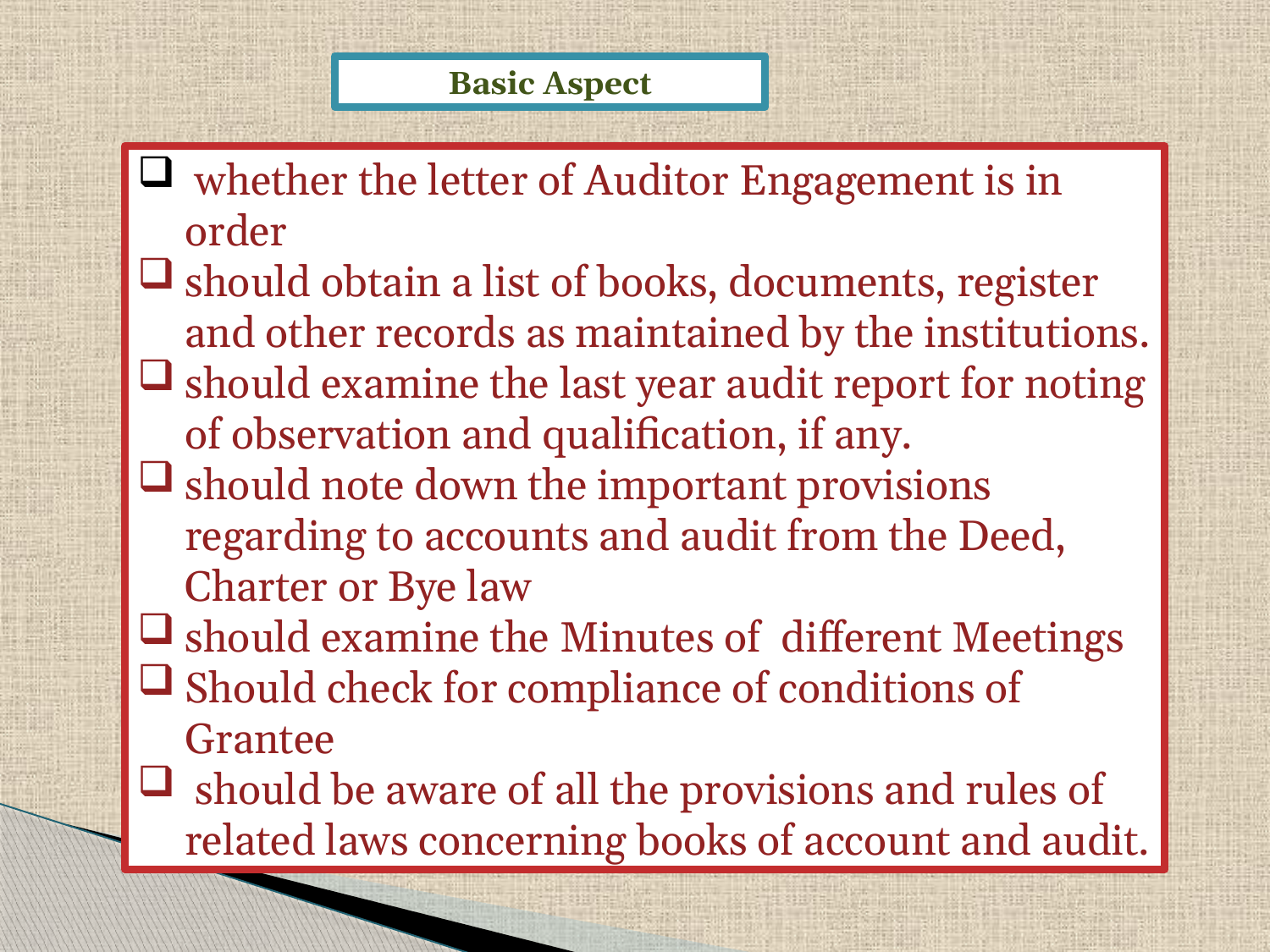

Basic Aspect
 whether the letter of Auditor Engagement is in order
should obtain a list of books, documents, register and other records as maintained by the institutions.
should examine the last year audit report for noting of observation and qualification, if any.
should note down the important provisions regarding to accounts and audit from the Deed, Charter or Bye law
should examine the Minutes of  different Meetings
Should check for compliance of conditions of Grantee
 should be aware of all the provisions and rules of related laws concerning books of account and audit.